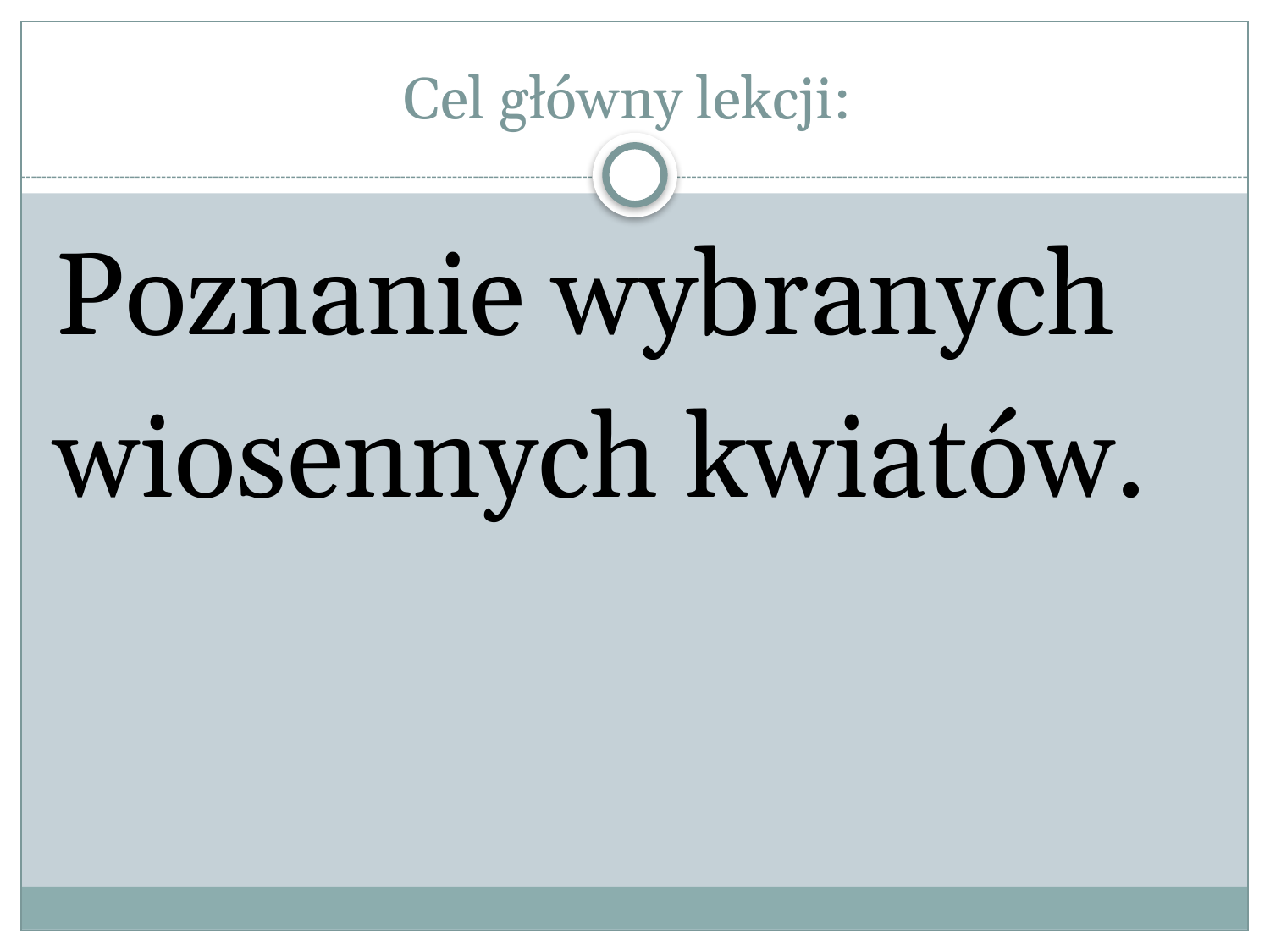

# Cel główny lekcji:
Poznanie wybranych
wiosennych kwiatów.